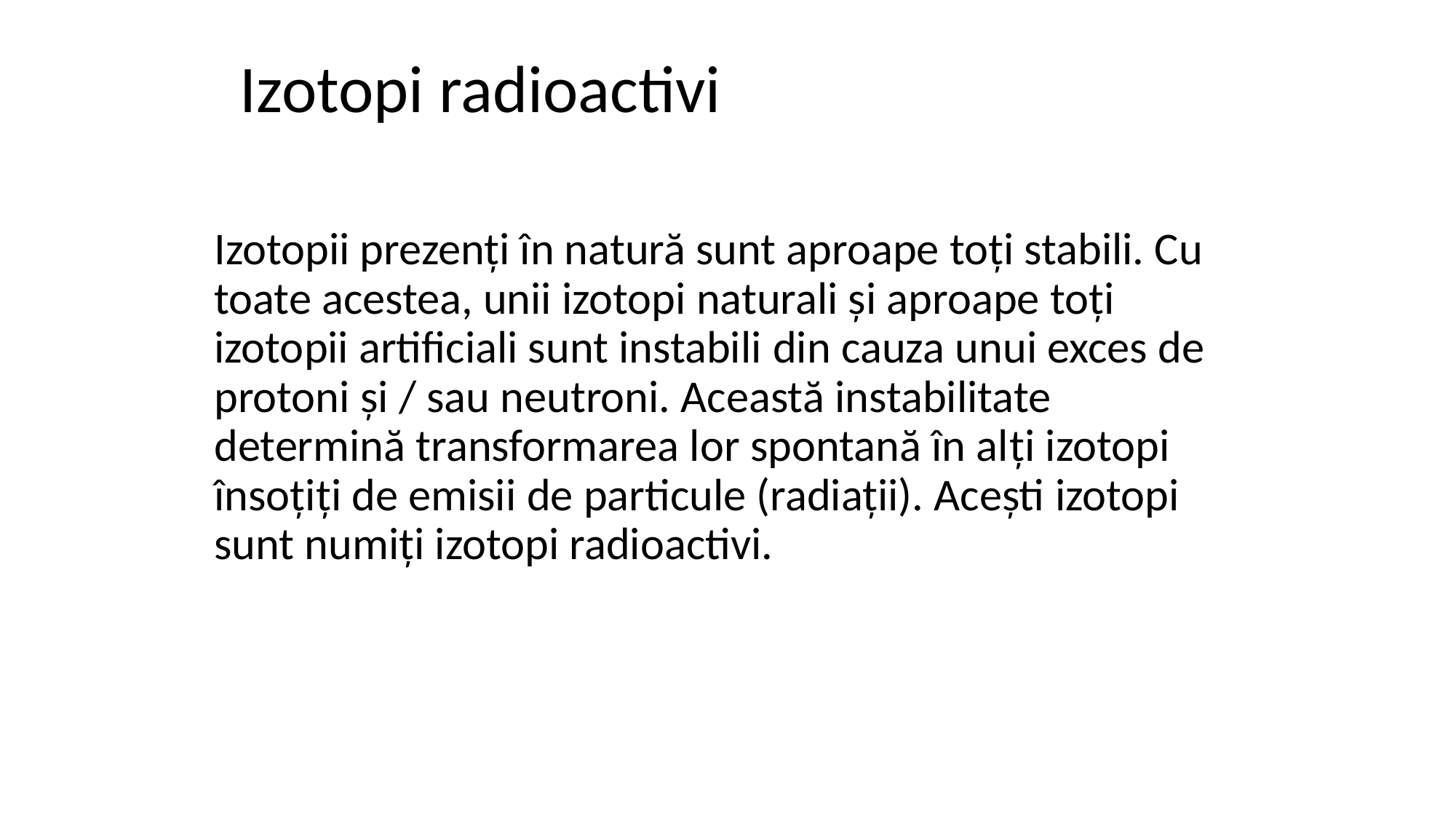

# Izotopi radioactivi
Izotopii prezenți în natură sunt aproape toți stabili. Cu toate acestea, unii izotopi naturali și aproape toți izotopii artificiali sunt instabili din cauza unui exces de protoni și / sau neutroni. Această instabilitate determină transformarea lor spontană în alți izotopi însoțiți de emisii de particule (radiații). Acești izotopi sunt numiți izotopi radioactivi.